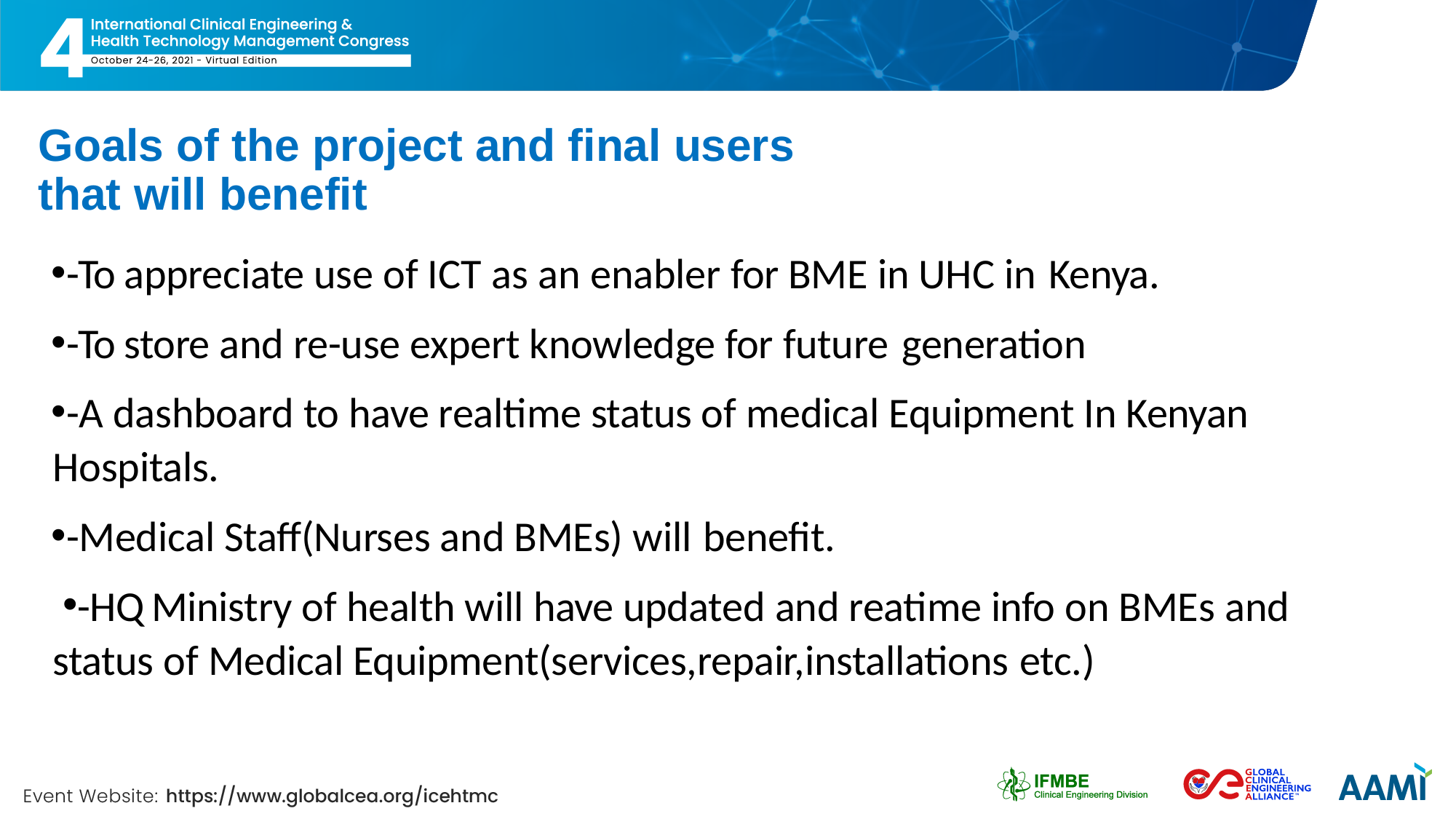

# Goals of the project and final users that will benefit
-To appreciate use of ICT as an enabler for BME in UHC in Kenya.
-To store and re-use expert knowledge for future generation
-A dashboard to have realtime status of medical Equipment In Kenyan  Hospitals.
-Medical Staff(Nurses and BMEs) will benefit.
-HQ	Ministry of health will have updated and reatime info on BMEs and  status of Medical Equipment(services,repair,installations etc.)